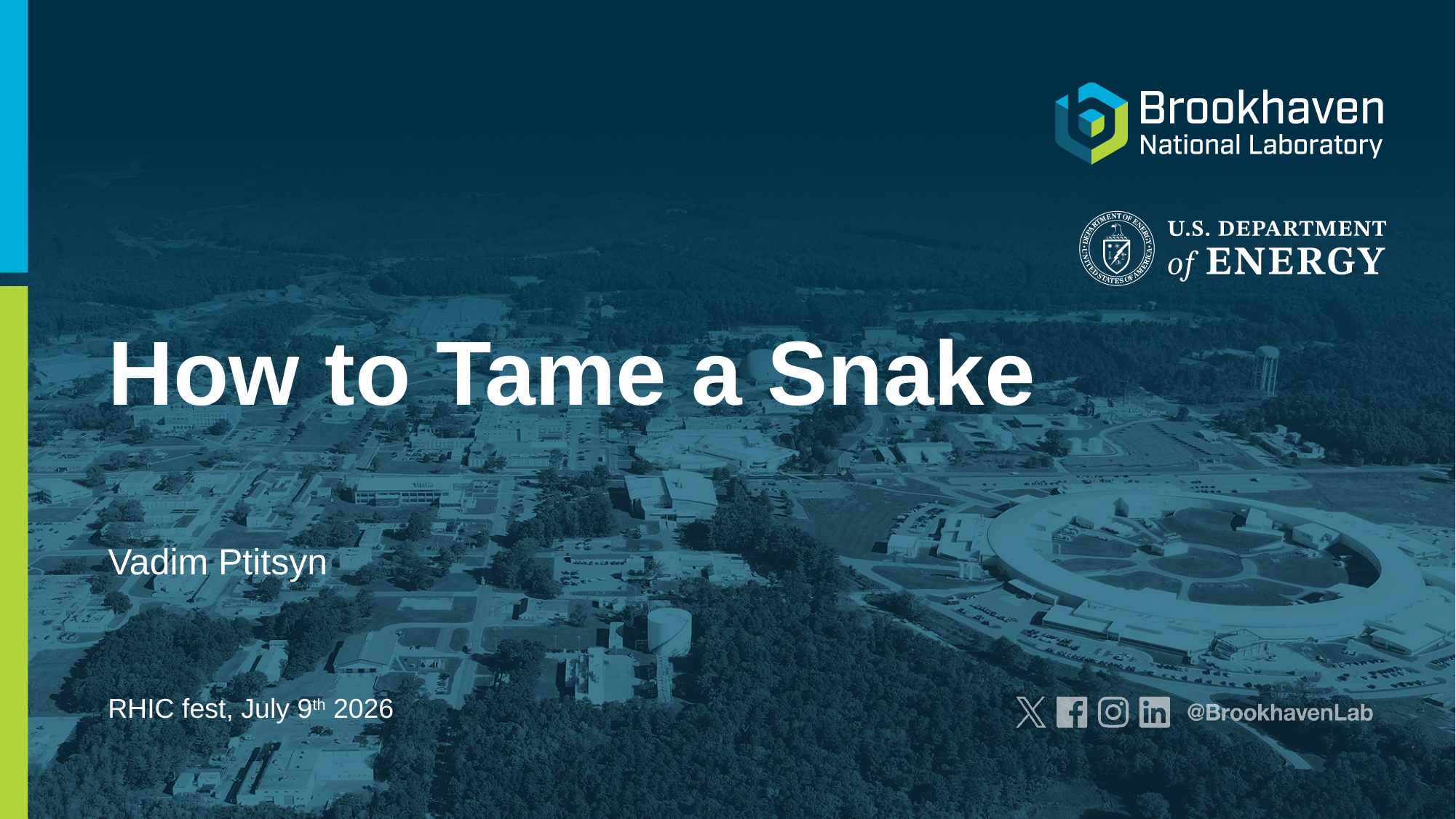

# How to Tame a Snake
Vadim Ptitsyn
RHIC fest, July 9th 2026